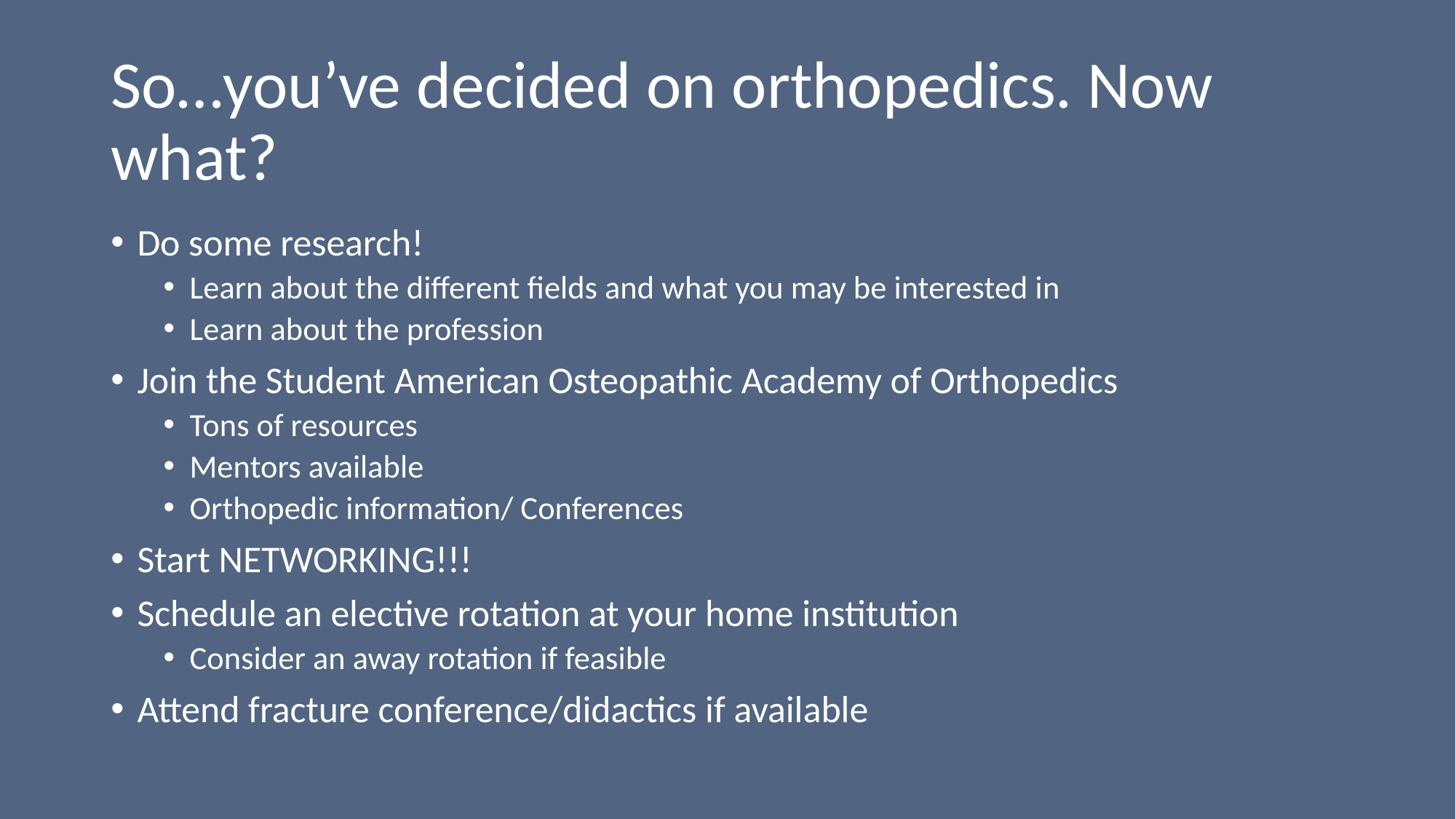

# So…you’ve decided on orthopedics. Now what?
Do some research!
Learn about the different fields and what you may be interested in
Learn about the profession
Join the Student American Osteopathic Academy of Orthopedics
Tons of resources
Mentors available
Orthopedic information/ Conferences
Start NETWORKING!!!
Schedule an elective rotation at your home institution
Consider an away rotation if feasible
Attend fracture conference/didactics if available